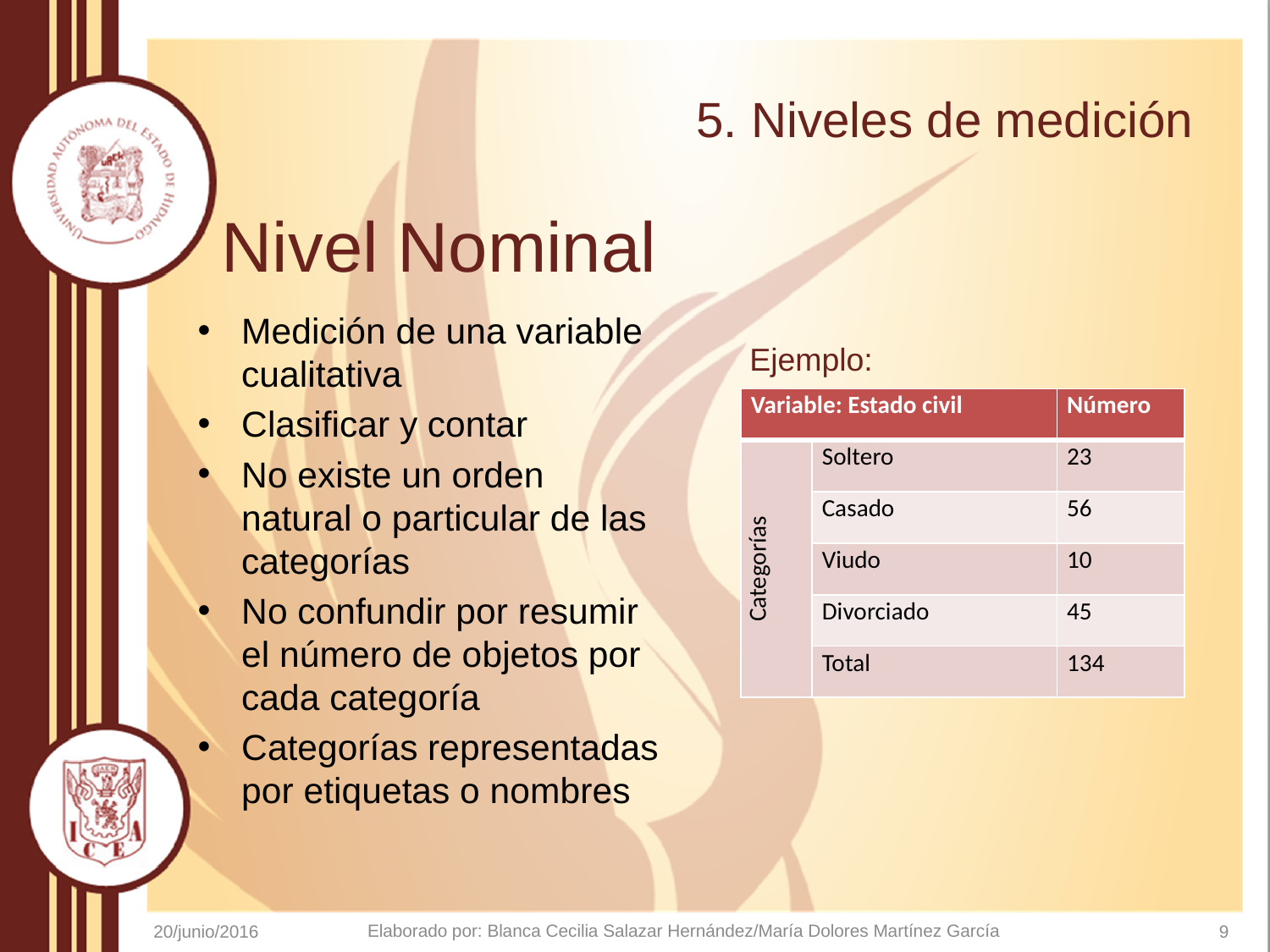

# 5. Niveles de medición
Nivel Nominal
Ejemplo:
Medición de una variable cualitativa
Clasificar y contar
No existe un orden natural o particular de las categorías
No confundir por resumir el número de objetos por cada categoría
Categorías representadas por etiquetas o nombres
| Variable: Estado civil |  | Número |
| --- | --- | --- |
| Categorías | Soltero | 23 |
|  | Casado | 56 |
|  | Viudo | 10 |
|  | Divorciado | 45 |
|  | Total | 134 |
Elaborado por: Blanca Cecilia Salazar Hernández/María Dolores Martínez García
9
20/junio/2016